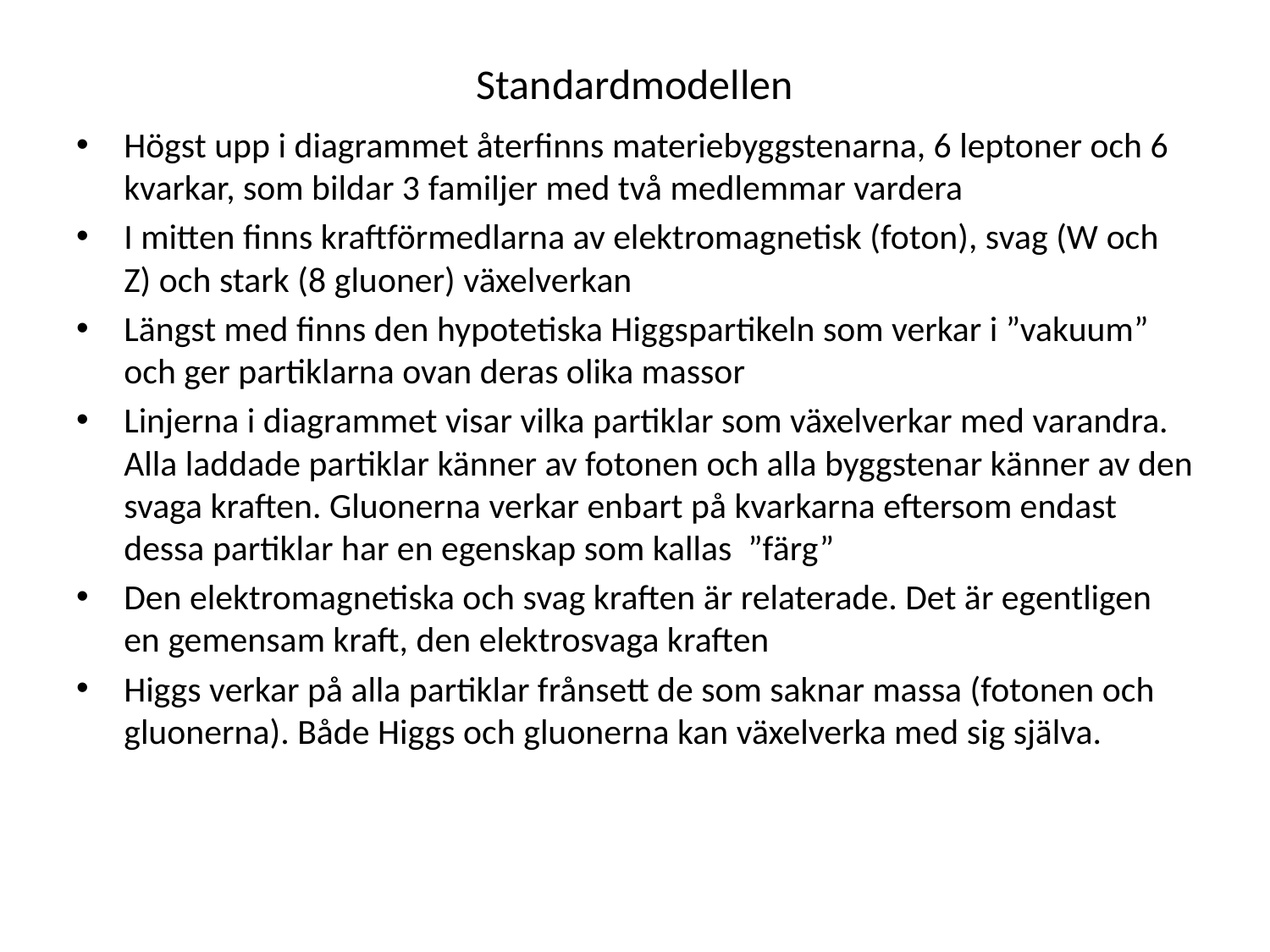

# Standardmodellen
Högst upp i diagrammet återfinns materiebyggstenarna, 6 leptoner och 6 kvarkar, som bildar 3 familjer med två medlemmar vardera
I mitten finns kraftförmedlarna av elektromagnetisk (foton), svag (W och Z) och stark (8 gluoner) växelverkan
Längst med finns den hypotetiska Higgspartikeln som verkar i ”vakuum” och ger partiklarna ovan deras olika massor
Linjerna i diagrammet visar vilka partiklar som växelverkar med varandra. Alla laddade partiklar känner av fotonen och alla byggstenar känner av den svaga kraften. Gluonerna verkar enbart på kvarkarna eftersom endast dessa partiklar har en egenskap som kallas  ”färg”
Den elektromagnetiska och svag kraften är relaterade. Det är egentligen en gemensam kraft, den elektrosvaga kraften
Higgs verkar på alla partiklar frånsett de som saknar massa (fotonen och gluonerna). Både Higgs och gluonerna kan växelverka med sig själva.